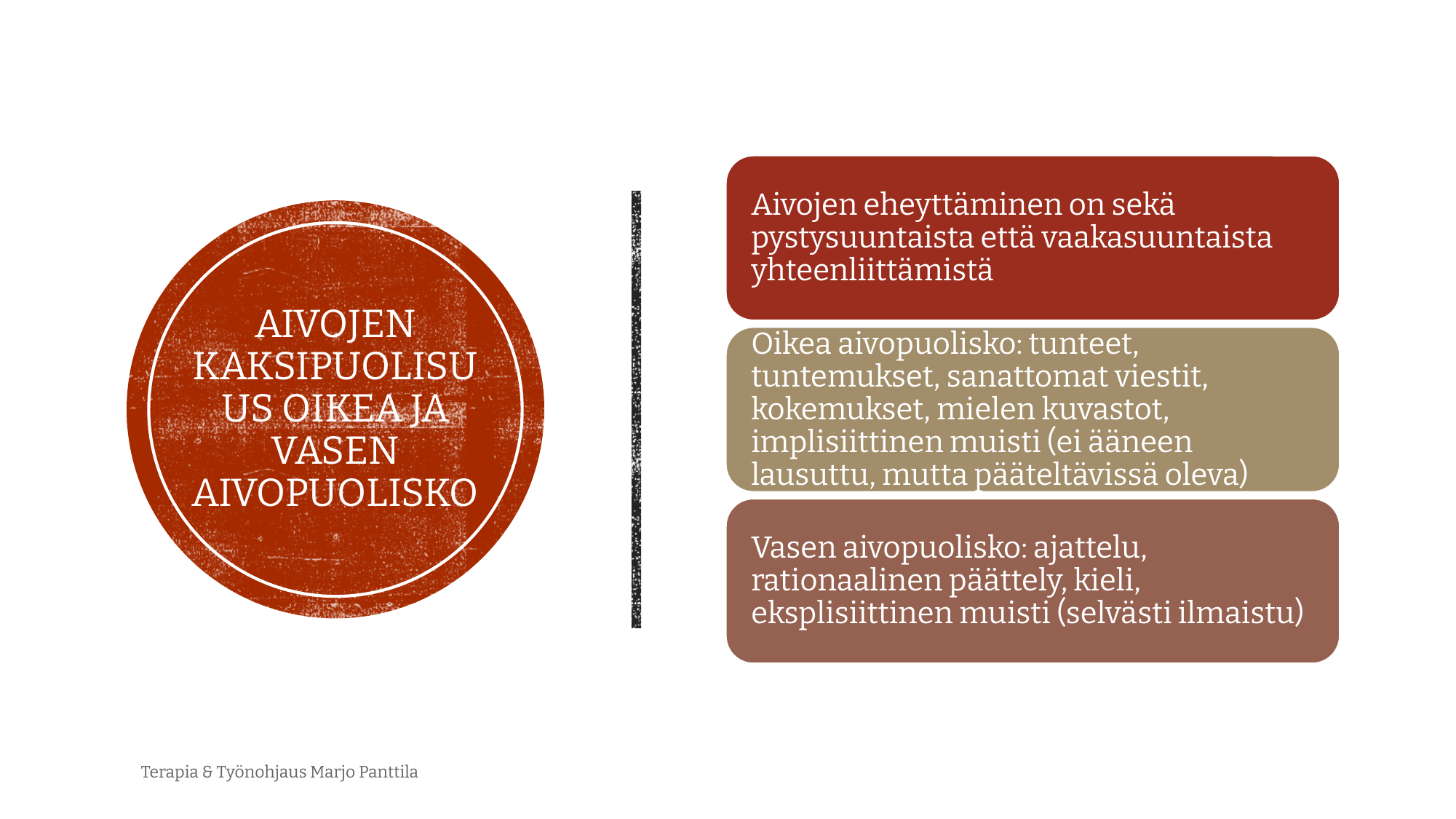

Aivojen eheyttäminen on sekä pystysuuntaista että vaakasuuntaista yhteenliittämistä
Oikea aivopuolisko: tunteet, tuntemukset, sanattomat viestit, kokemukset, mielen kuvastot, implisiittinen muisti (ei ääneen lausuttu, mutta pääteltävissä oleva)
Vasen aivopuolisko: ajattelu, rationaalinen päättely, kieli, eksplisiittinen muisti (selvästi ilmaistu)

# Aivojen kaksipuolisuus oikea ja vasen aivopuolisko

Terapia & Työnohjaus Marjo Panttila